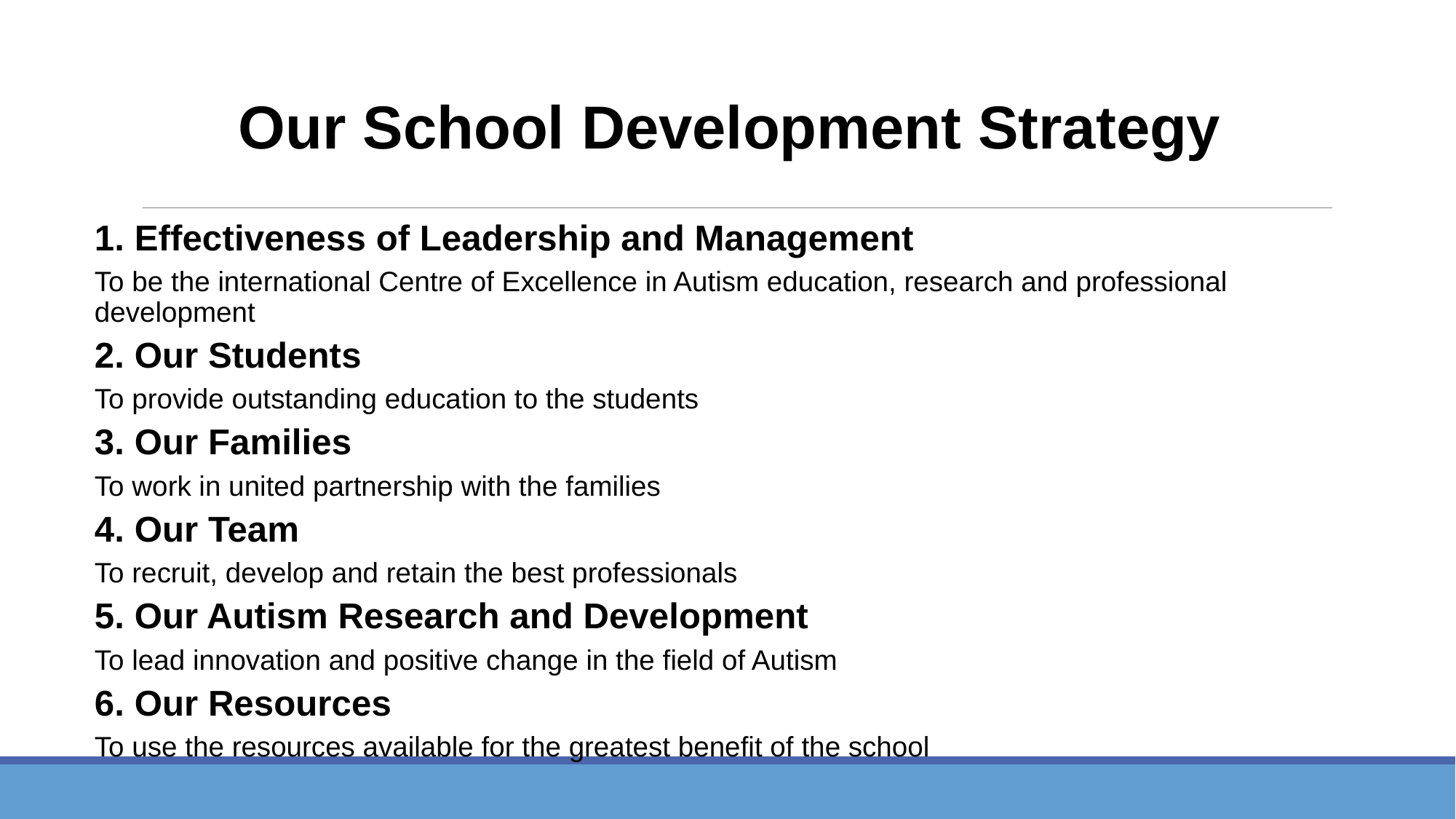

Our School Development Strategy
1. Effectiveness of Leadership and Management
To be the international Centre of Excellence in Autism education, research and professional development
2. Our Students
To provide outstanding education to the students
3. Our Families
To work in united partnership with the families
4. Our Team
To recruit, develop and retain the best professionals
5. Our Autism Research and Development
To lead innovation and positive change in the field of Autism
6. Our Resources
To use the resources available for the greatest benefit of the school